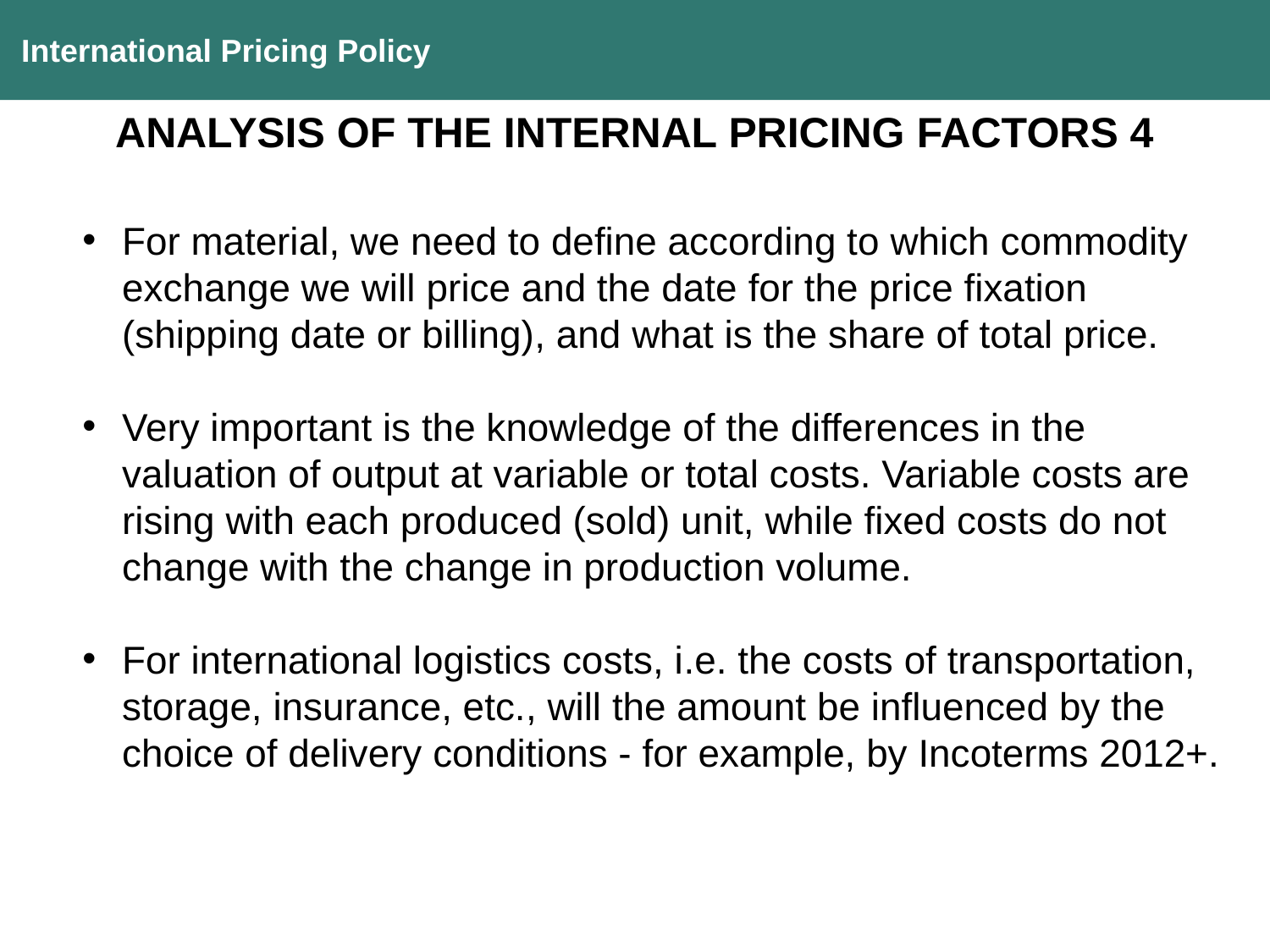

International Pricing Policy
ANALYSIS OF THE INTERNAL PRICING FACTORS 4
For material, we need to define according to which commodity exchange we will price and the date for the price fixation (shipping date or billing), and what is the share of total price.

Very important is the knowledge of the differences in the valuation of output at variable or total costs. Variable costs are rising with each produced (sold) unit, while fixed costs do not change with the change in production volume.

For international logistics costs, i.e. the costs of transportation, storage, insurance, etc., will the amount be influenced by the choice of delivery conditions - for example, by Incoterms 2012+.